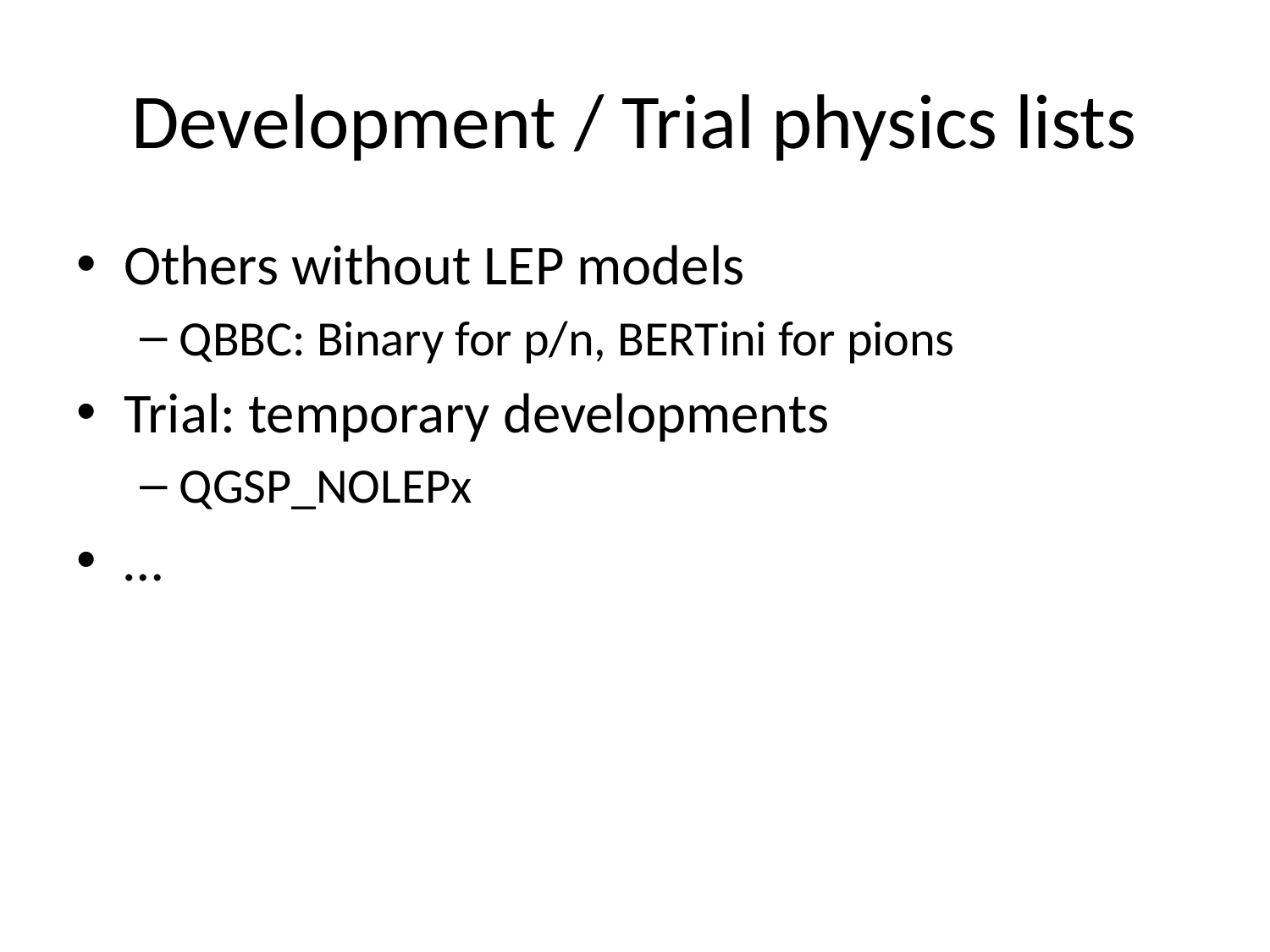

# Development / Trial physics lists
Others without LEP models
QBBC: Binary for p/n, BERTini for pions
Trial: temporary developments
QGSP_NOLEPx
…